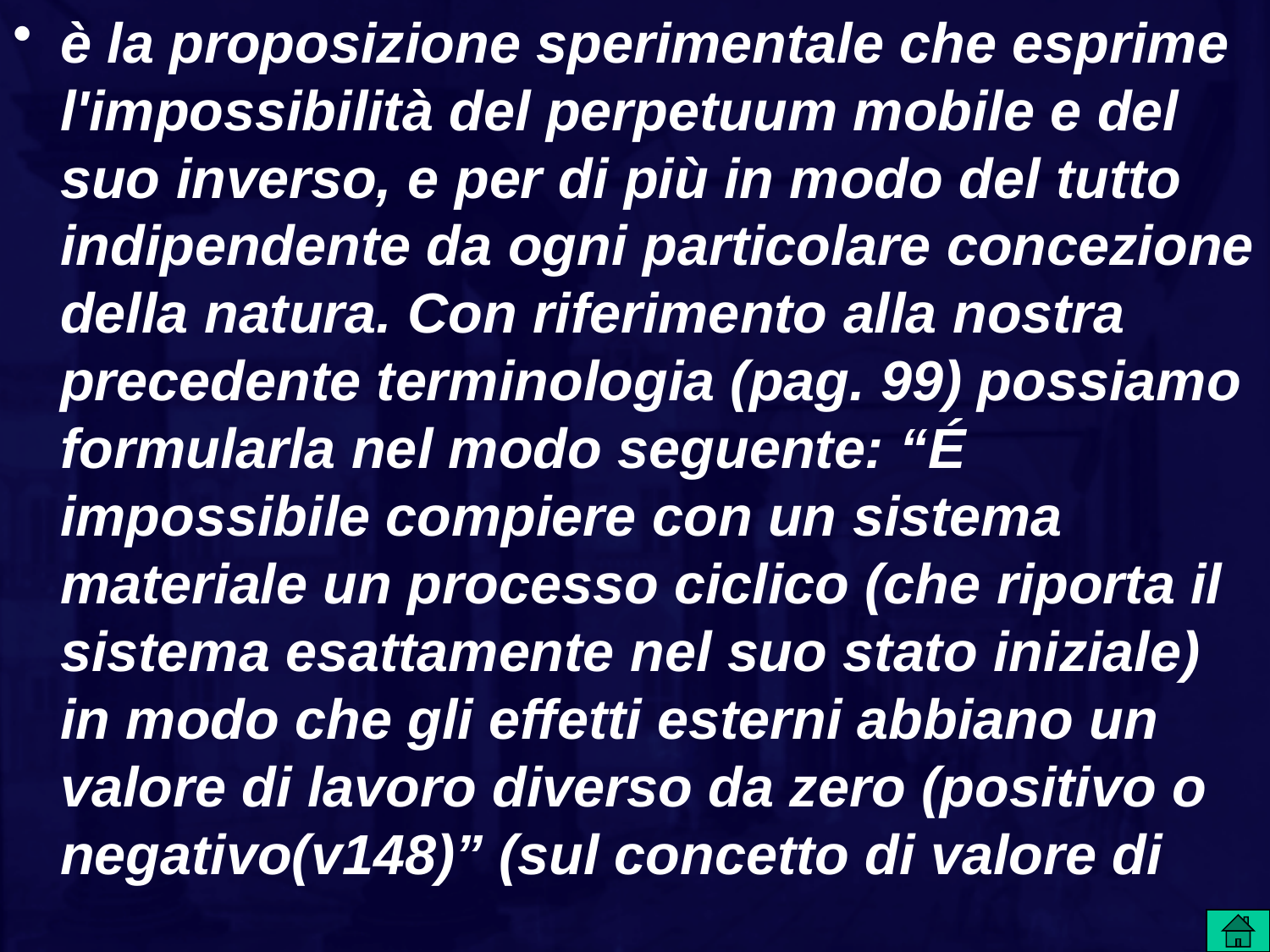

è la proposizione sperimentale che esprime l'impossibilità del perpetuum mobile e del suo inverso, e per di più in modo del tutto indipendente da ogni particolare concezione della natura. Con riferimento alla nostra precedente terminologia (pag. 99) possiamo formularla nel modo seguente: “É impossibile compiere con un sistema materiale un processo ciclico (che riporta il sistema esattamente nel suo stato iniziale) in modo che gli effetti esterni abbiano un valore di lavoro diverso da zero (positivo o negativo(v148)” (sul concetto di valore di